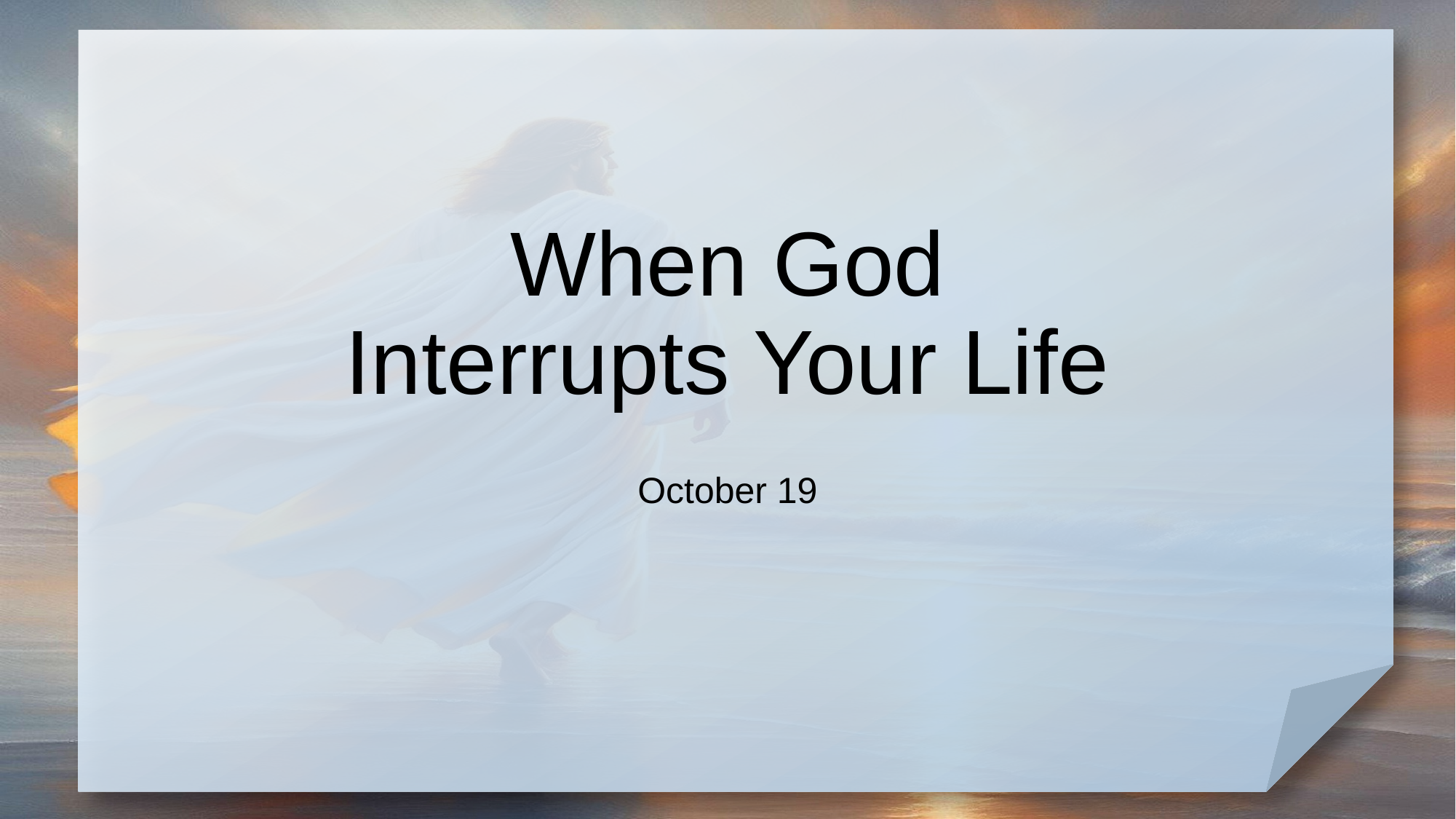

# When God Interrupts Your Life
October 19